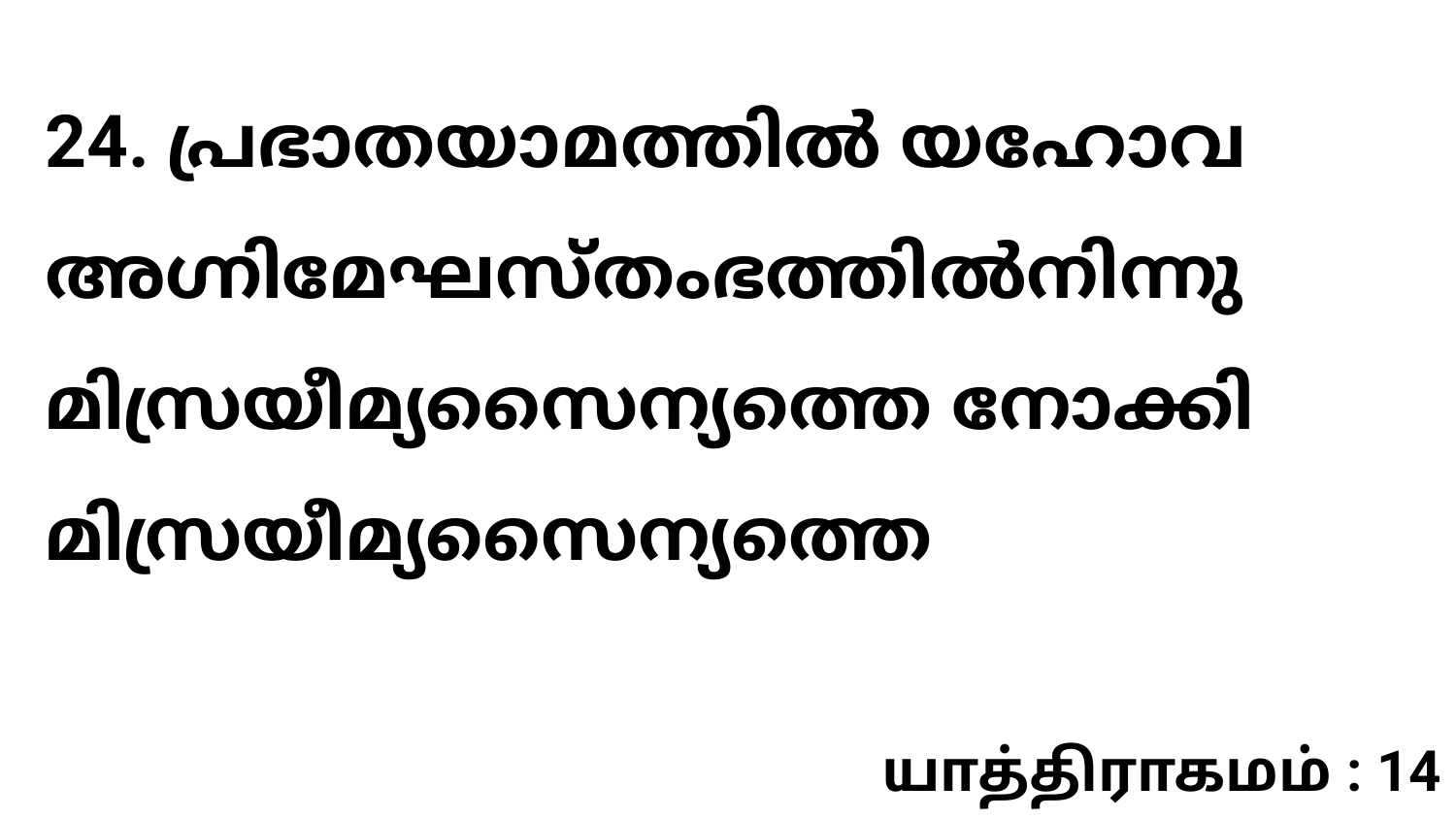

24. പ്രഭാതയാമത്തിൽ യഹോവ അഗ്നിമേഘസ്തംഭത്തിൽനിന്നു മിസ്രയീമ്യസൈന്യത്തെ നോക്കി മിസ്രയീമ്യസൈന്യത്തെ
யாத்திராகமம் : 14